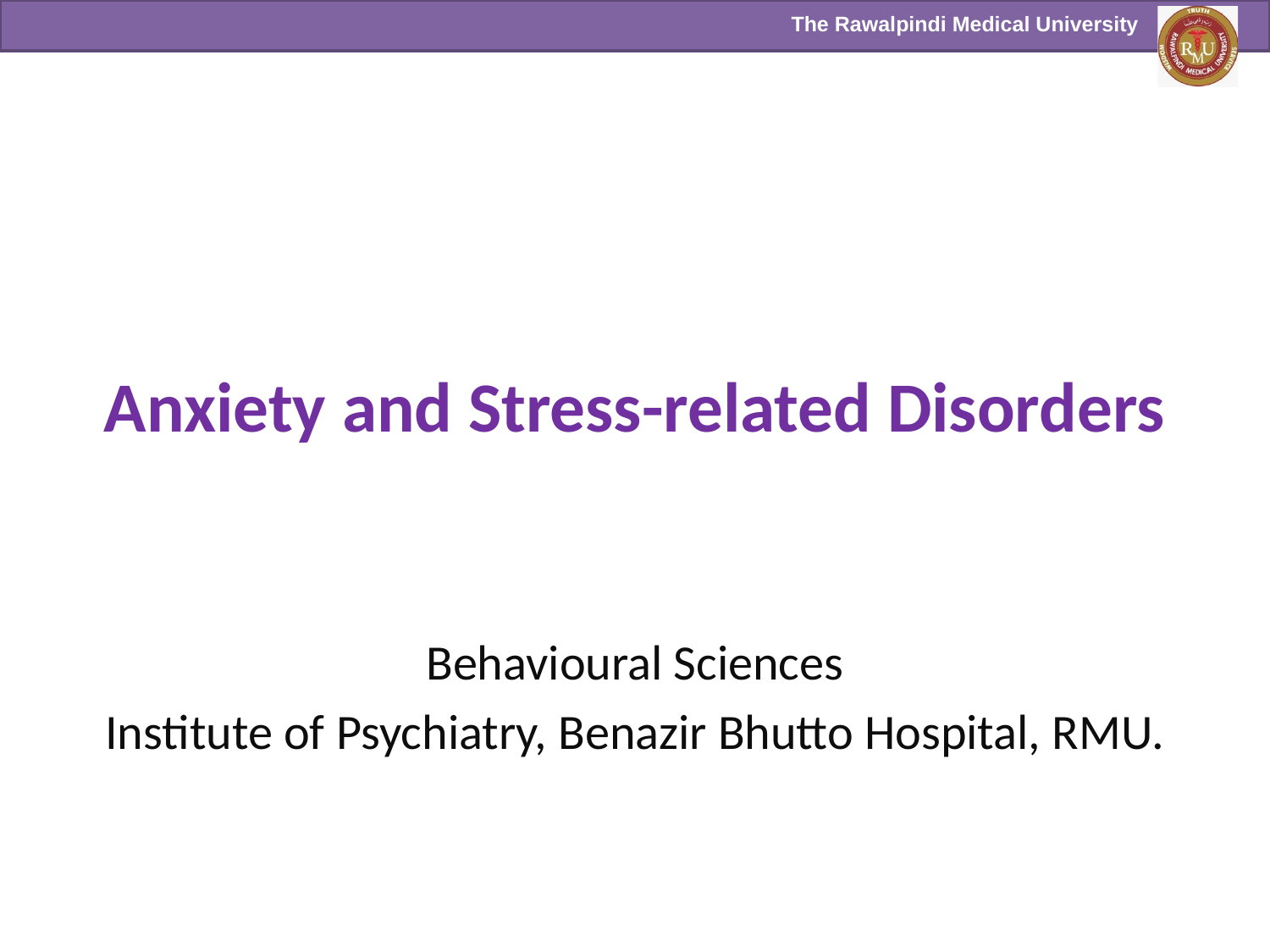

# Anxiety and Stress-related Disorders
Behavioural Sciences
Institute of Psychiatry, Benazir Bhutto Hospital, RMU.